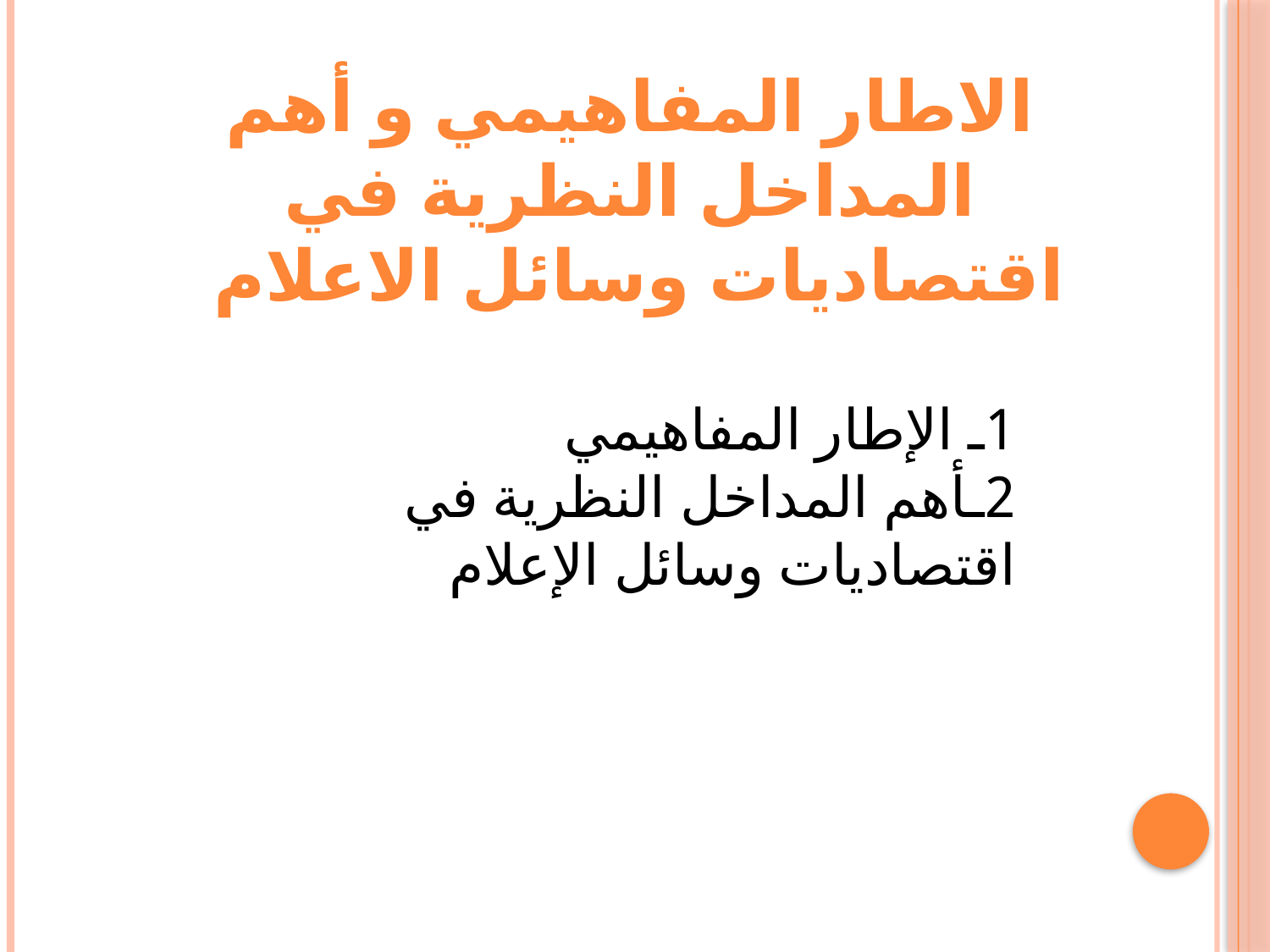

الاطار المفاهيمي و أهم المداخل النظرية في اقتصاديات وسائل الاعلام
1ـ الإطار المفاهيمي
2ـأهم المداخل النظرية في اقتصاديات وسائل الإعلام